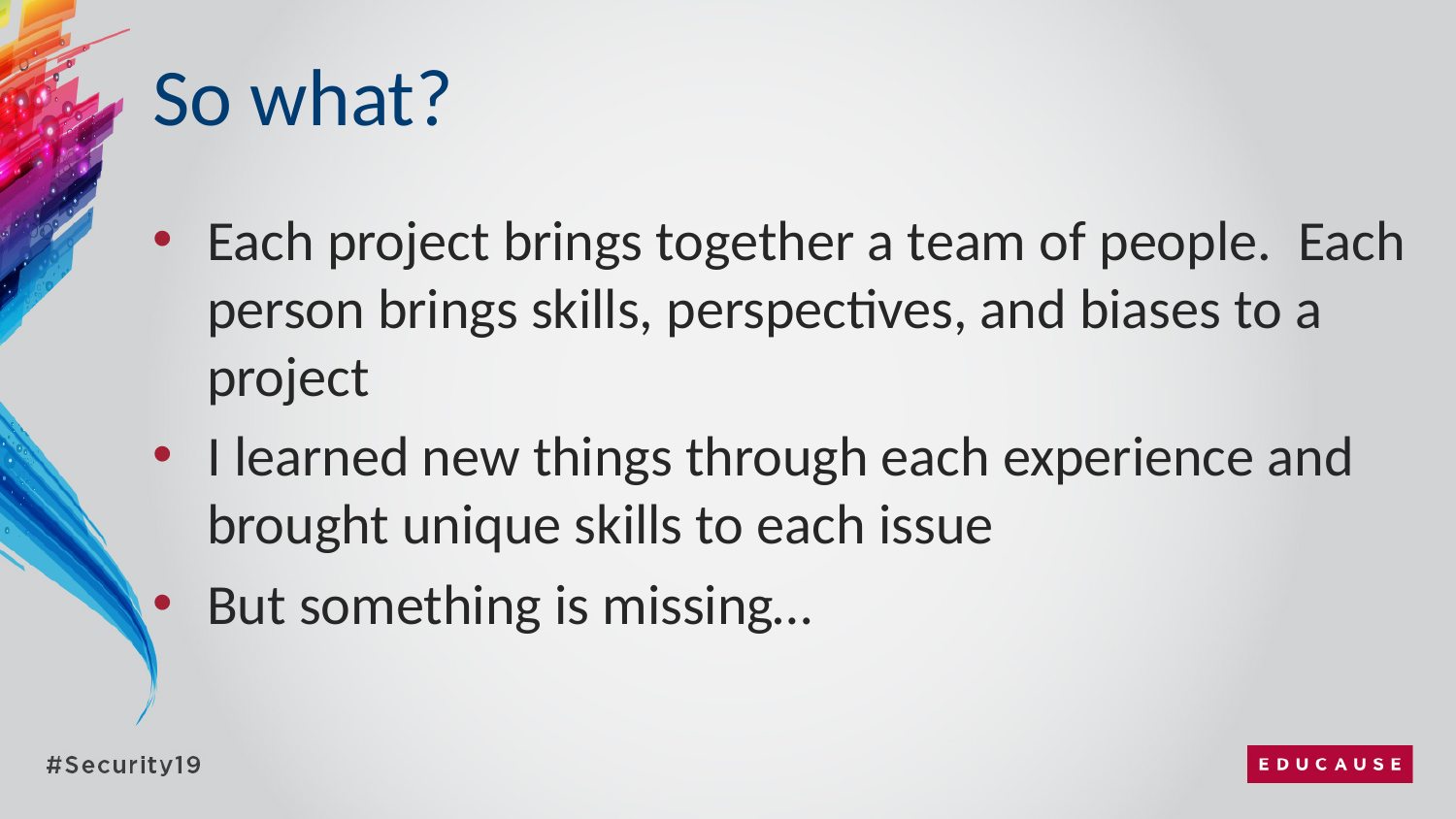

# So what?
Each project brings together a team of people.  Each person brings skills, perspectives, and biases to a project
I learned new things through each experience and brought unique skills to each issue
But something is missing…